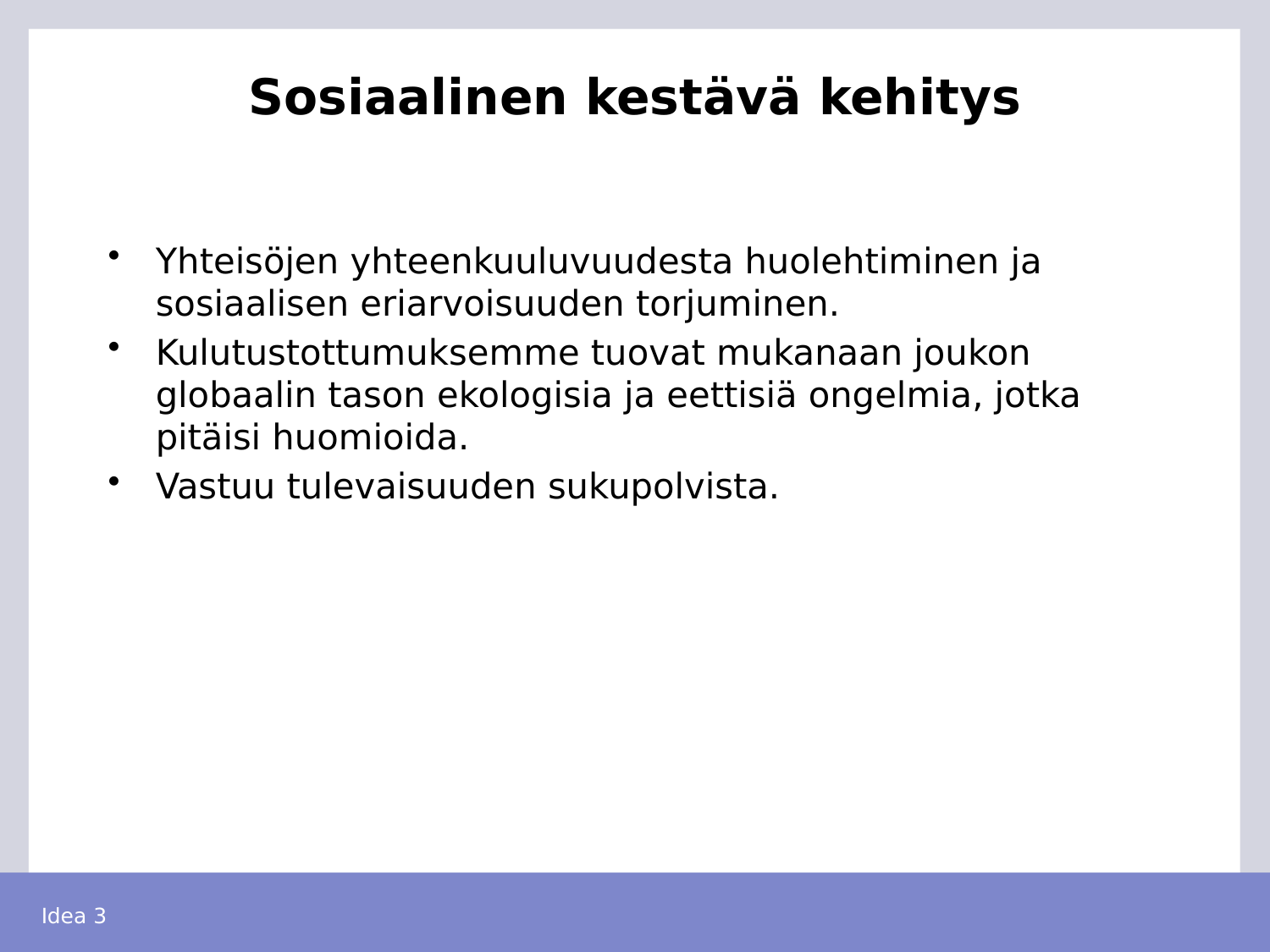

# Sosiaalinen kestävä kehitys
Yhteisöjen yhteenkuuluvuudesta huolehtiminen ja sosiaalisen eriarvoisuuden torjuminen.
Kulutustottumuksemme tuovat mukanaan joukon globaalin tason ekologisia ja eettisiä ongelmia, jotka pitäisi huomioida.
Vastuu tulevaisuuden sukupolvista.